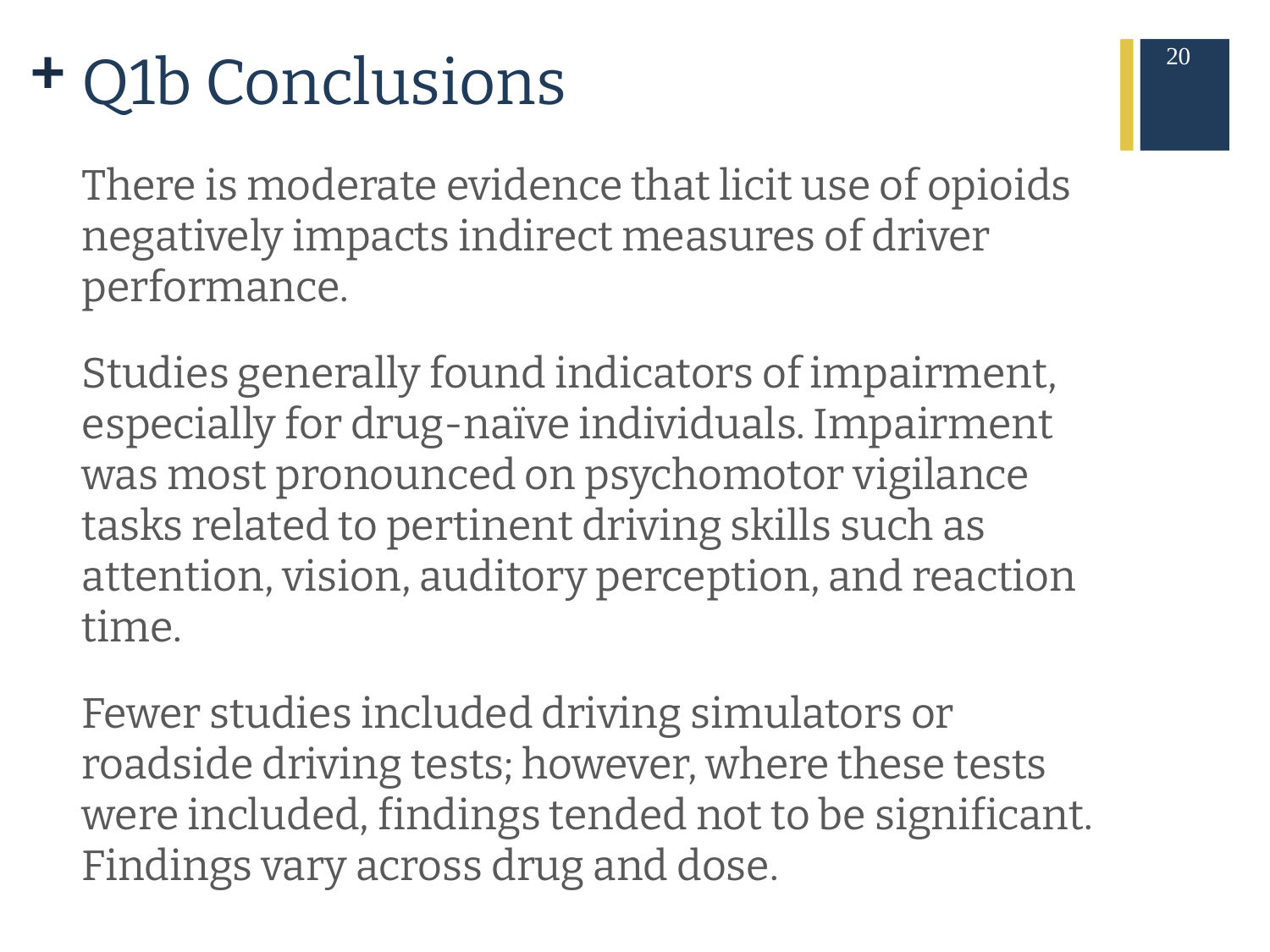

20
# Q1b Conclusions
There is moderate evidence that licit use of opioids negatively impacts indirect measures of driver performance.
Studies generally found indicators of impairment, especially for drug-naïve individuals. Impairment was most pronounced on psychomotor vigilance tasks related to pertinent driving skills such as attention, vision, auditory perception, and reaction time.
Fewer studies included driving simulators or roadside driving tests; however, where these tests were included, findings tended not to be significant. Findings vary across drug and dose.